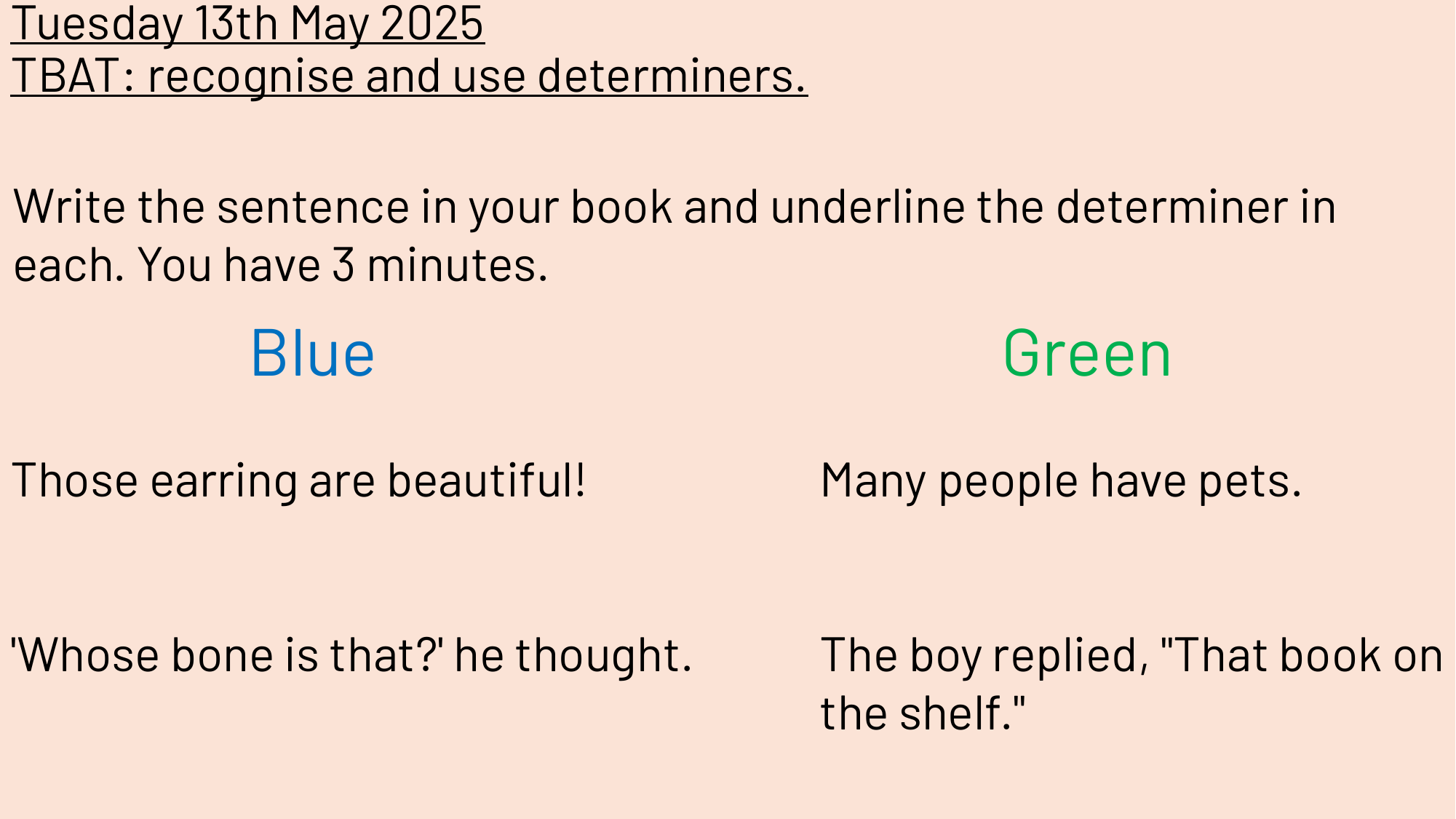

# Tuesday 13th May 2025 TBAT: recognise and use determiners.
Write the sentence in your book and underline the determiner in each. You have 3 minutes.
Blue                                               Green
Many people have pets.

The boy replied, "That book on the shelf."
Those earring are beautiful!

'Whose bone is that?' he thought.